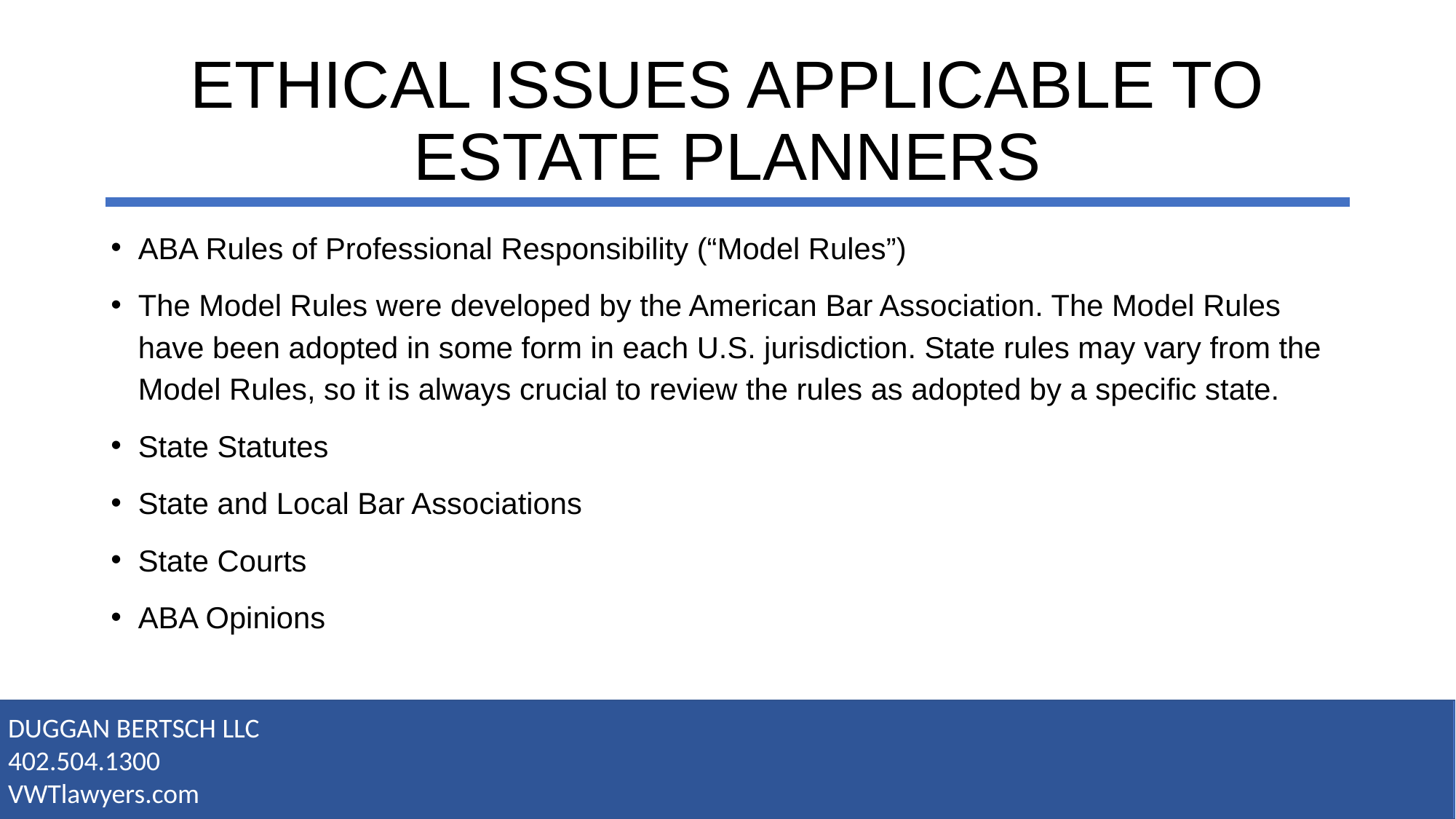

# ETHICAL ISSUES APPLICABLE TO ESTATE PLANNERS
ABA Rules of Professional Responsibility (“Model Rules”)
The Model Rules were developed by the American Bar Association. The Model Rules have been adopted in some form in each U.S. jurisdiction. State rules may vary from the Model Rules, so it is always crucial to review the rules as adopted by a specific state.
State Statutes
State and Local Bar Associations
State Courts
ABA Opinions

DUGGAN BERTSCH LLC
402.504.1300
VWTlawyers.com